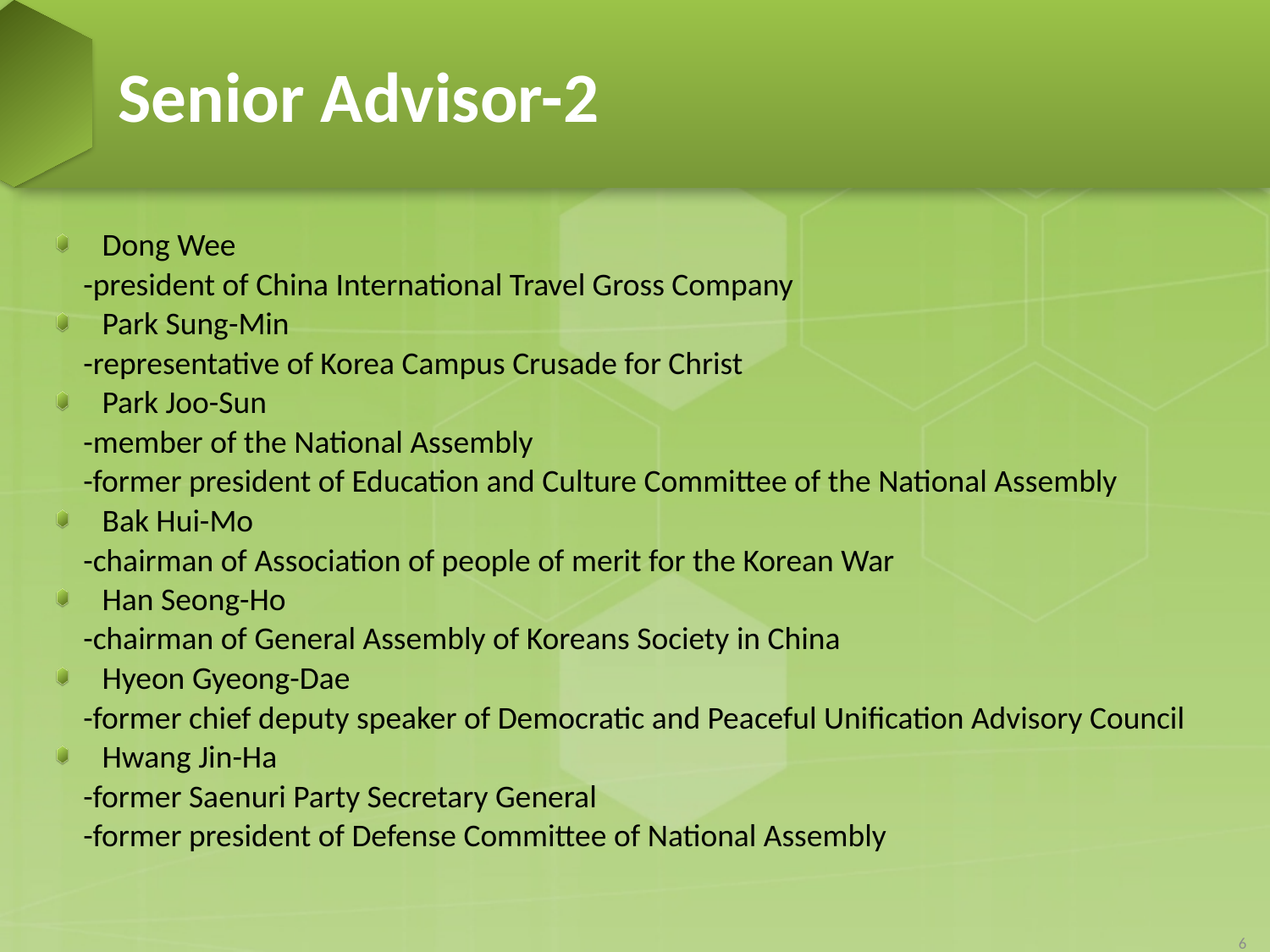

# Senior Advisor-2
Dong Wee
    -president of China International Travel Gross Company
Park Sung-Min
    -representative of Korea Campus Crusade for Christ
Park Joo-Sun
    -member of the National Assembly
    -former president of Education and Culture Committee of the National Assembly
Bak Hui-Mo
    -chairman of Association of people of merit for the Korean War
Han Seong-Ho
    -chairman of General Assembly of Koreans Society in China
Hyeon Gyeong-Dae
    -former chief deputy speaker of Democratic and Peaceful Unification Advisory Council
Hwang Jin-Ha
    -former Saenuri Party Secretary General
    -former president of Defense Committee of National Assembly

6